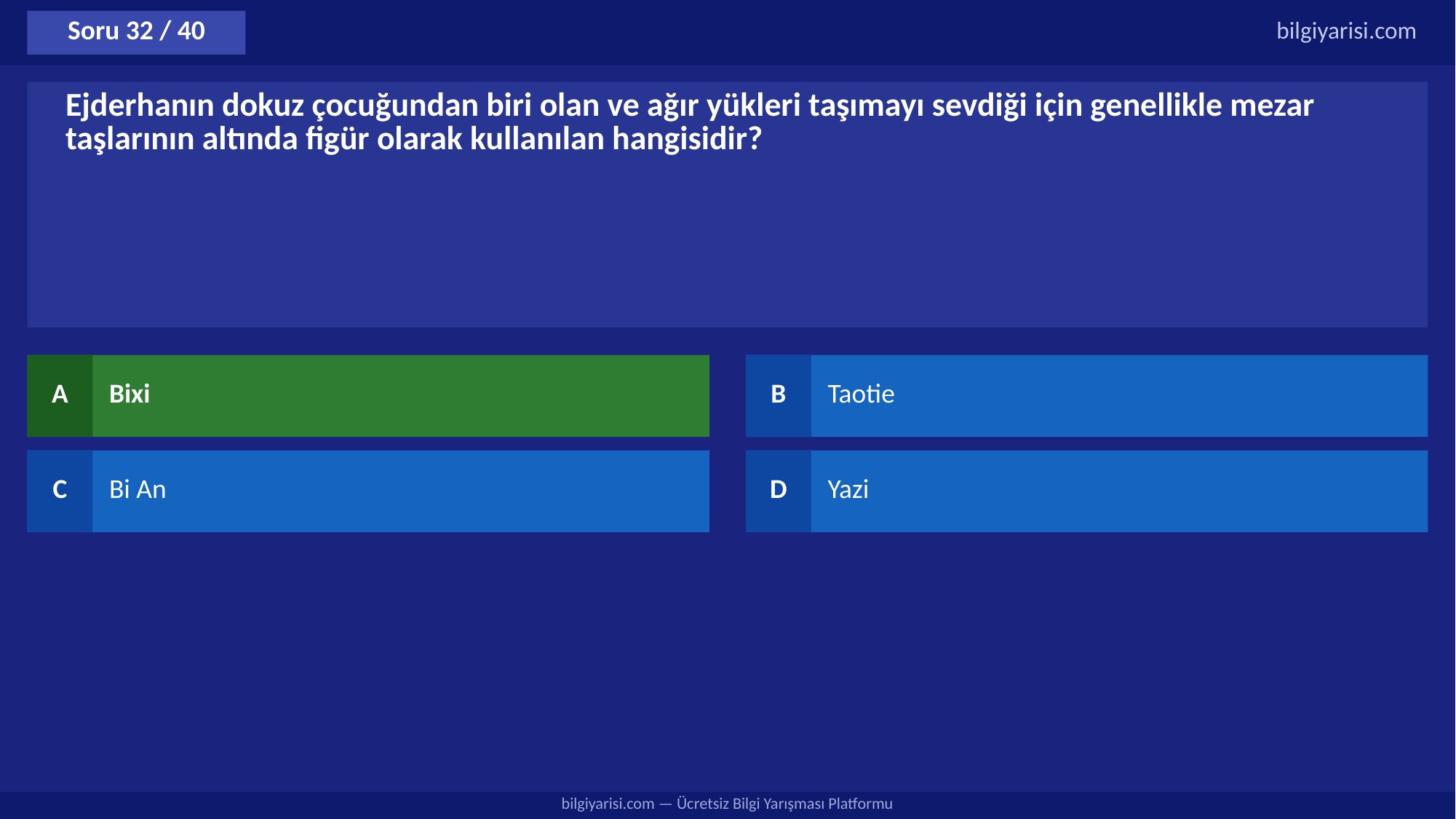

Soru 32 / 40
bilgiyarisi.com

Ejderhanın dokuz çocuğundan biri olan ve ağır yükleri taşımayı sevdiği için genellikle mezar taşlarının altında figür olarak kullanılan hangisidir?

A
Bixi

B
Taotie

C
Bi An

D
Yazi
bilgiyarisi.com — Ücretsiz Bilgi Yarışması Platformu